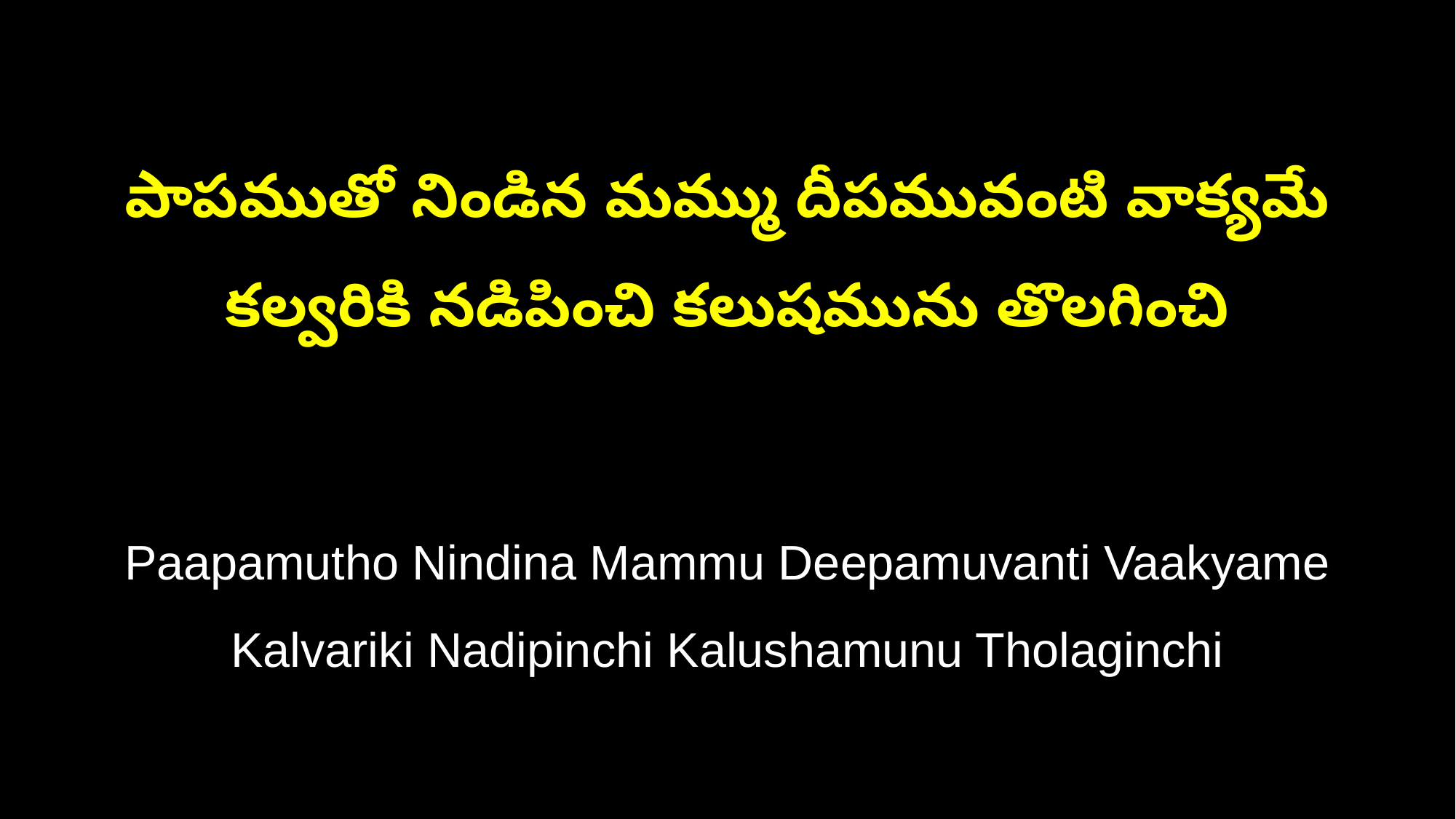

పాపముతో నిండిన మమ్ము దీపమువంటి వాక్యమే
కల్వరికి నడిపించి కలుషమును తొలగించి
Paapamutho Nindina Mammu Deepamuvanti Vaakyame
Kalvariki Nadipinchi Kalushamunu Tholaginchi